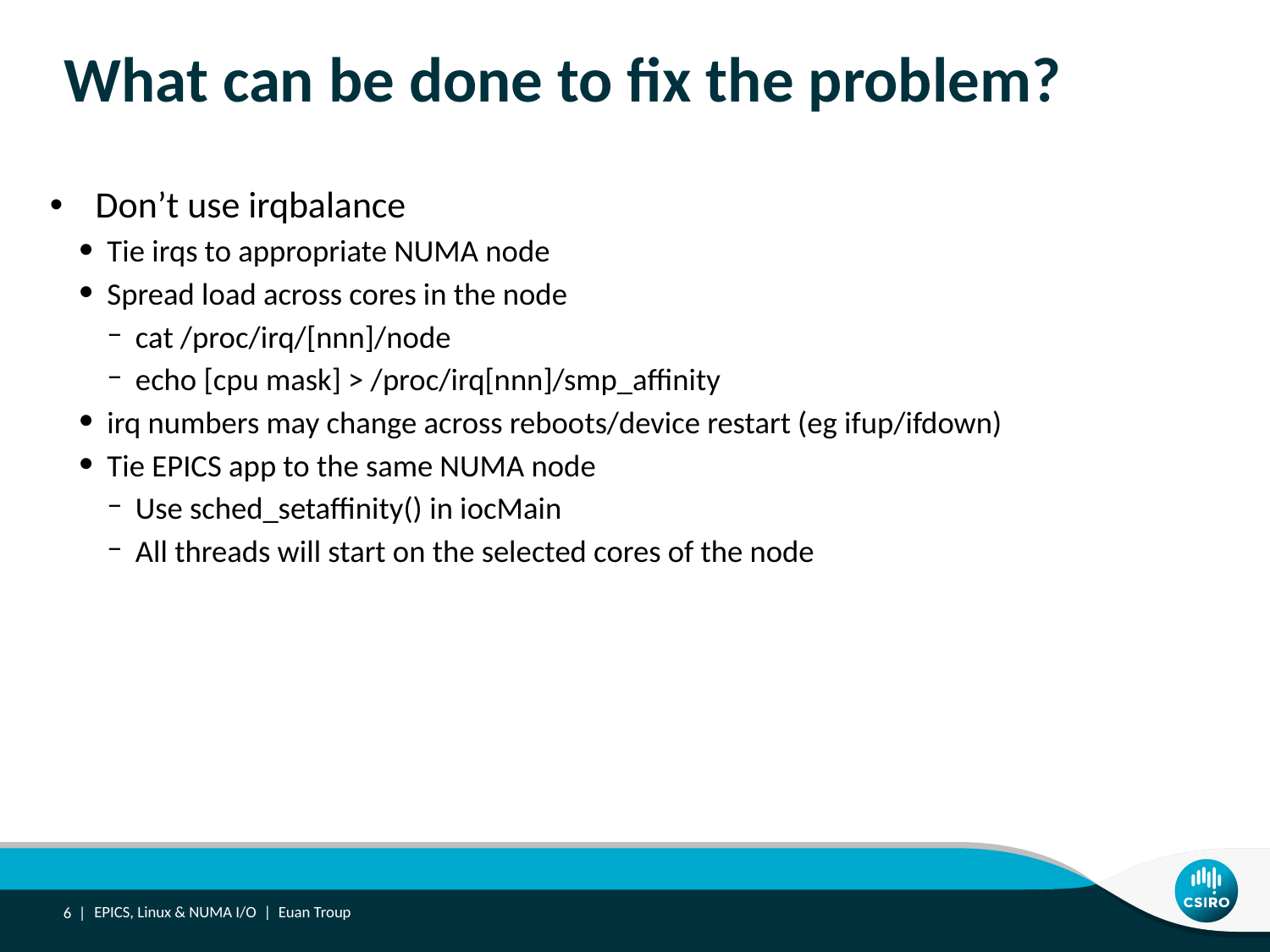

# What can be done to fix the problem?
  Don’t use irqbalance
Tie irqs to appropriate NUMA node
Spread load across cores in the node
cat /proc/irq/[nnn]/node
echo [cpu mask] > /proc/irq[nnn]/smp_affinity
irq numbers may change across reboots/device restart (eg ifup/ifdown)
Tie EPICS app to the same NUMA node
Use sched_setaffinity() in iocMain
All threads will start on the selected cores of the node

6  |
EPICS, Linux & NUMA I/O  |  Euan Troup